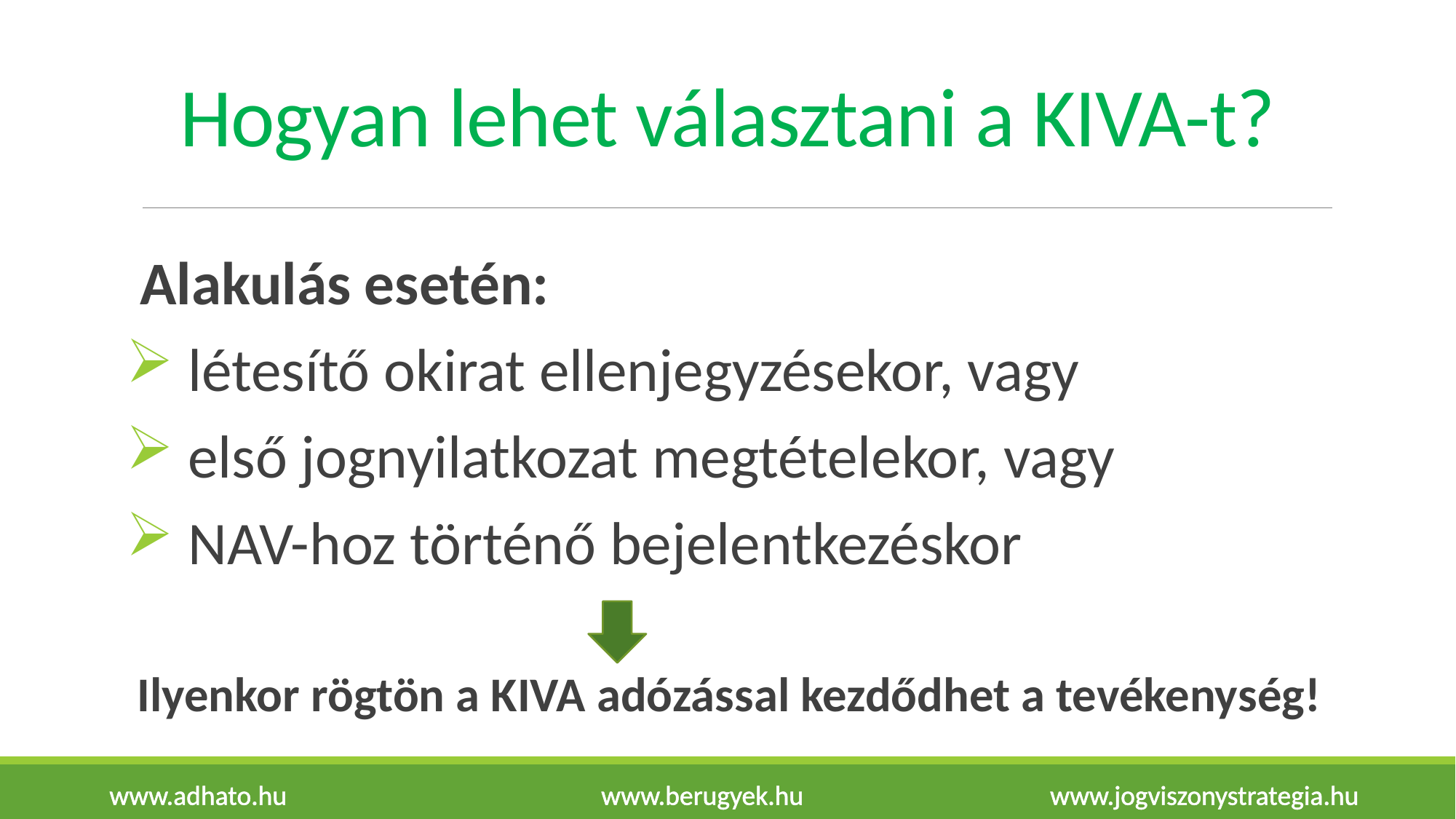

# Hogyan lehet választani a KIVA-t?

Alakulás esetén:
 létesítő okirat ellenjegyzésekor, vagy
 első jognyilatkozat megtételekor, vagy
 NAV-hoz történő bejelentkezéskor

Ilyenkor rögtön a KIVA adózással kezdődhet a tevékenység!

www.adhato.hu                                                   www.berugyek.hu                                        www.jogviszonystrategia.hu